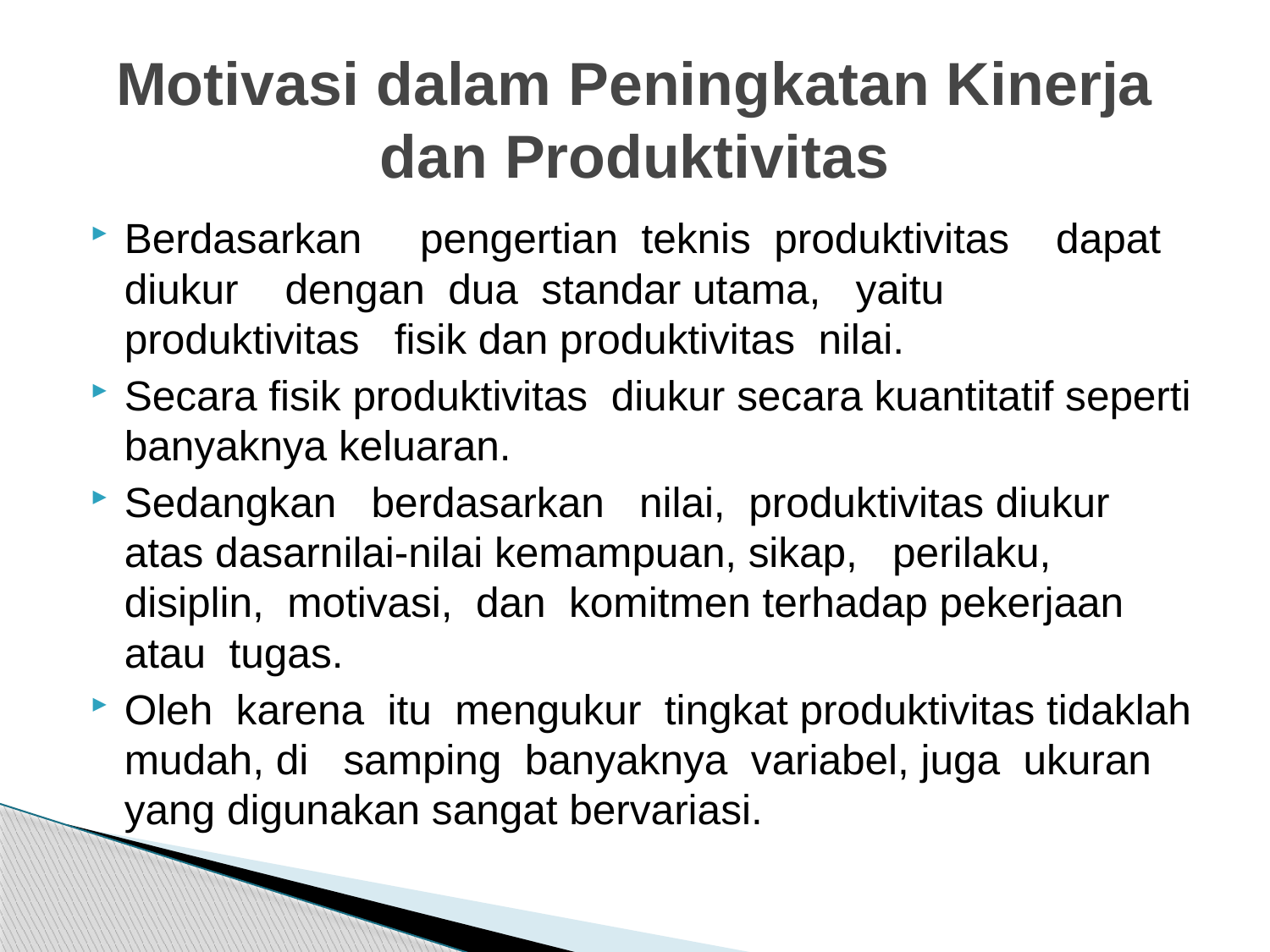

# Motivasi dalam Peningkatan Kinerja dan Produktivitas
Berdasarkan     pengertian  teknis  produktivitas    dapat  diukur    dengan  dua  standar utama,   yaitu   produktivitas   fisik dan produktivitas  nilai.
Secara fisik produktivitas  diukur secara kuantitatif seperti banyaknya keluaran.
Sedangkan   berdasarkan   nilai,  produktivitas diukur  atas dasarnilai-nilai kemampuan, sikap,   perilaku,  disiplin,  motivasi,  dan  komitmen terhadap pekerjaan   atau  tugas.
Oleh  karena  itu  mengukur  tingkat produktivitas tidaklah mudah, di   samping  banyaknya  variabel, juga  ukuran   yang digunakan sangat bervariasi.